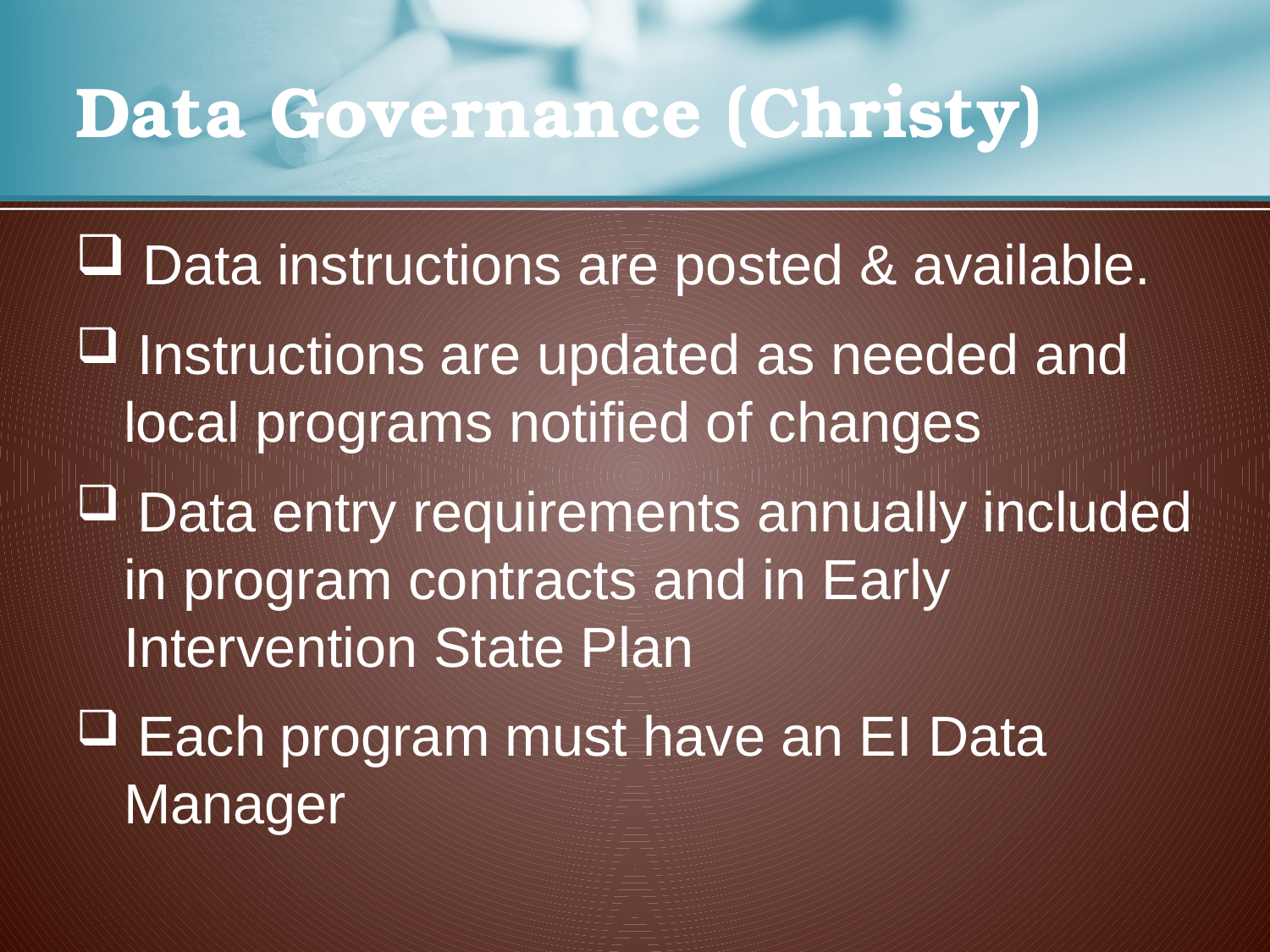

# Data Governance (Christy)
 Data instructions are posted & available.
 Instructions are updated as needed and local programs notified of changes
 Data entry requirements annually included in program contracts and in Early Intervention State Plan
 Each program must have an EI Data Manager